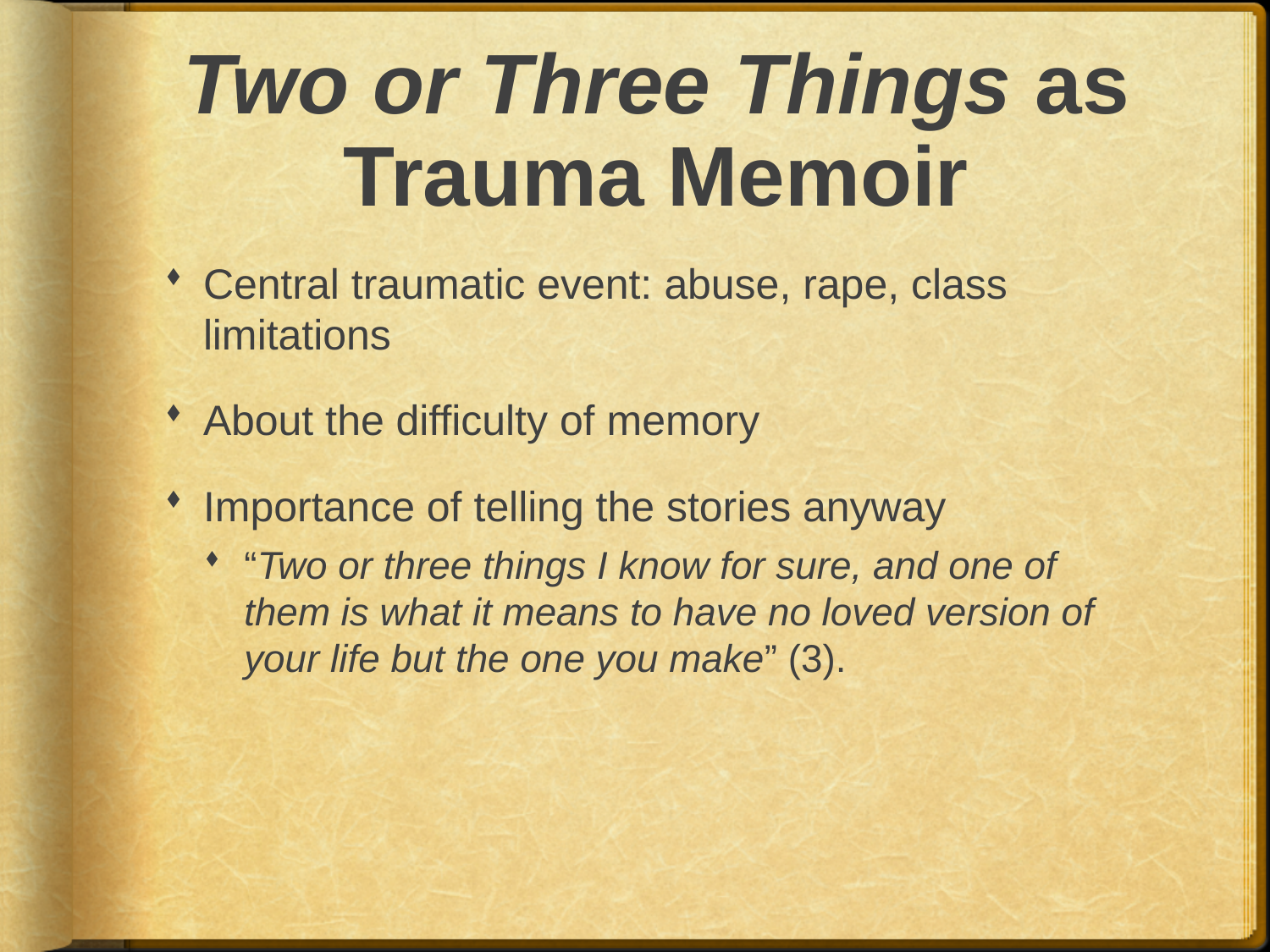

# Two or Three Things as Trauma Memoir
Central traumatic event: abuse, rape, class limitations
About the difficulty of memory
Importance of telling the stories anyway
“Two or three things I know for sure, and one of them is what it means to have no loved version of your life but the one you make” (3).